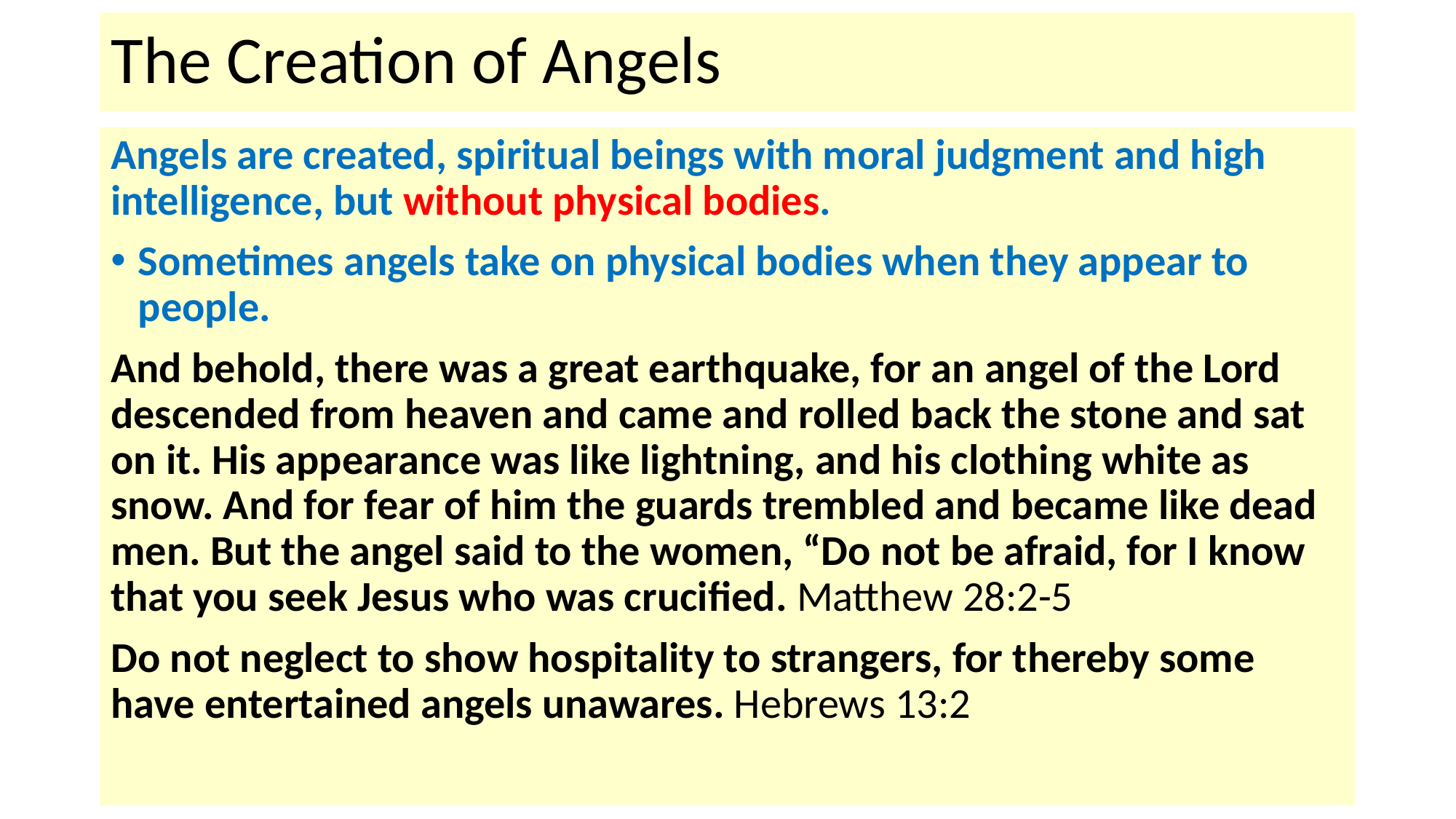

# The Creation of Angels
Angels are created, spiritual beings with moral judgment and high intelligence, but without physical bodies.
Sometimes angels take on physical bodies when they appear to people.
And behold, there was a great earthquake, for an angel of the Lord descended from heaven and came and rolled back the stone and sat on it. His appearance was like lightning, and his clothing white as snow. And for fear of him the guards trembled and became like dead men. But the angel said to the women, “Do not be afraid, for I know that you seek Jesus who was crucified. Matthew 28:2-5
Do not neglect to show hospitality to strangers, for thereby some have entertained angels unawares. Hebrews 13:2